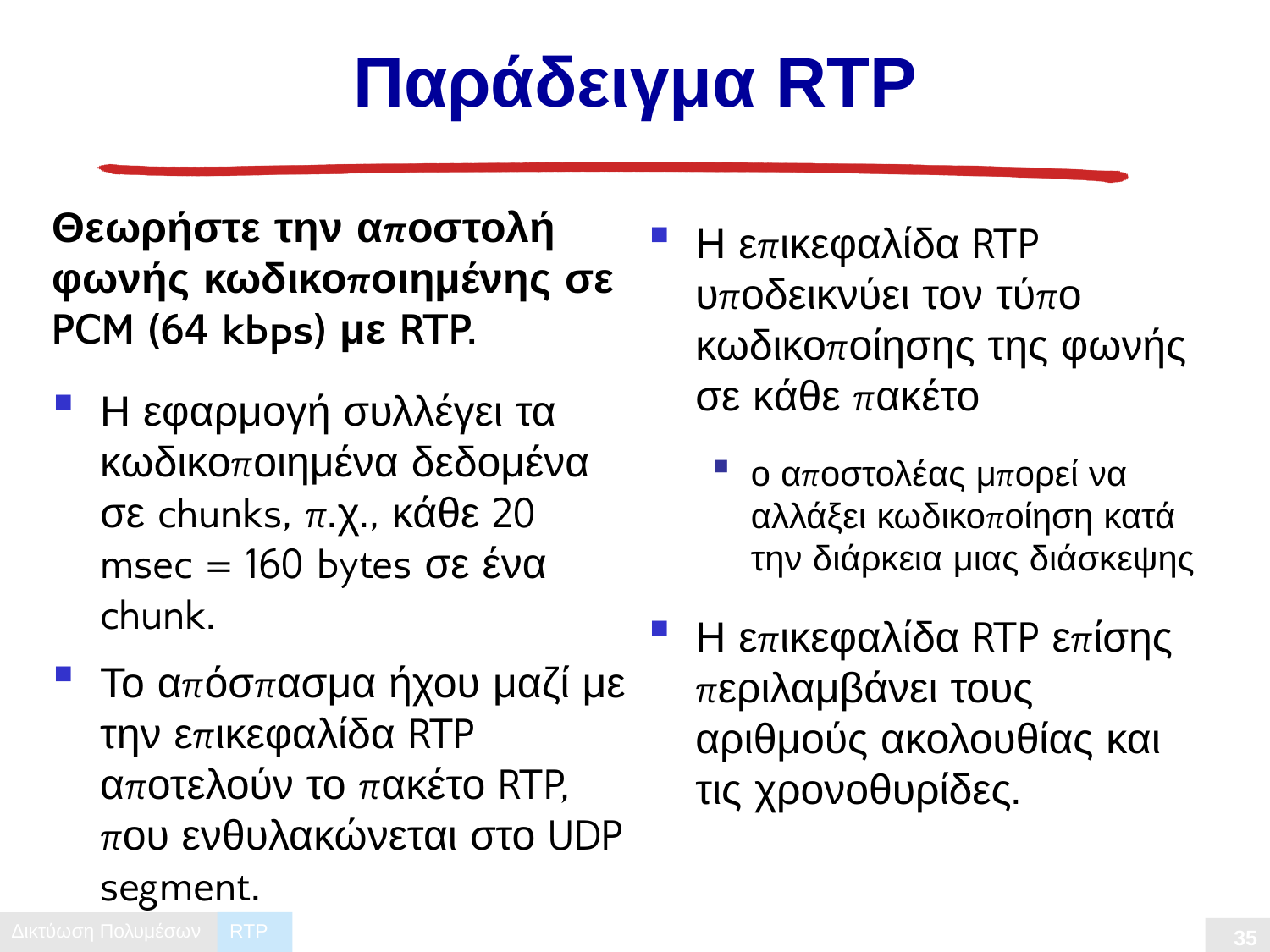

# Παράδειγμα RTP
Θεωρήστε την αποστολή φωνής κωδικοποιημένης σε PCM (64 kbps) με RTP.
Η εφαρμογή συλλέγει τα κωδικοποιημένα δεδομένα σε chunks, π.χ., κάθε 20 msec = 160 bytes σε ένα chunk.
Το απόσπασμα ήχου μαζί με την επικεφαλίδα RTP αποτελούν το πακέτο RTP, που ενθυλακώνεται στο UDP segment.

Η επικεφαλίδα RTP υποδεικνύει τον τύπο κωδικοποίησης της φωνής σε κάθε πακέτο
ο αποστολέας μπορεί να αλλάξει κωδικοποίηση κατά την διάρκεια μιας διάσκεψης
Η επικεφαλίδα RTP επίσης περιλαμβάνει τους αριθμούς ακολουθίας και τις χρονοθυρίδες.
RTP